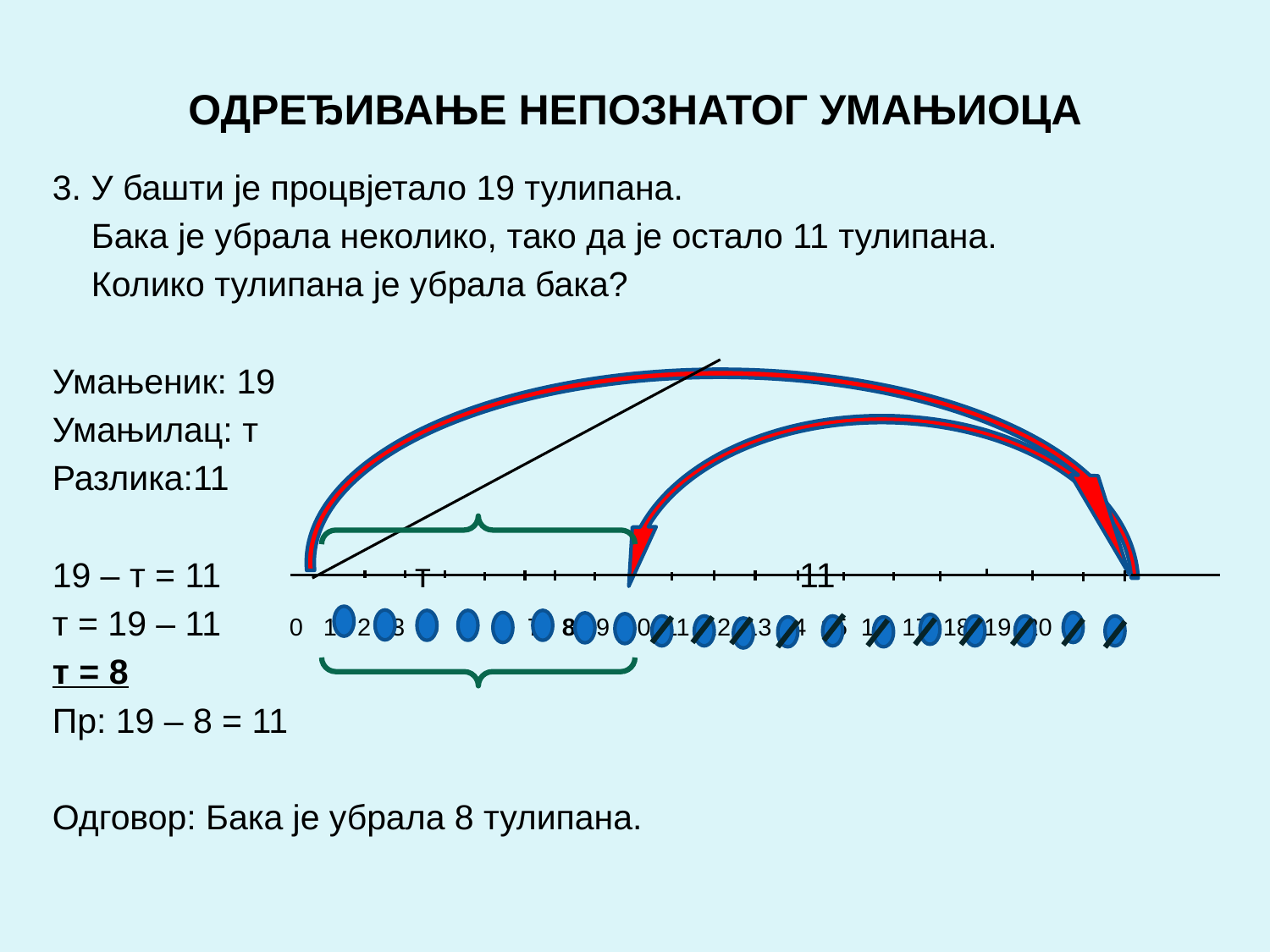

# ОДРЕЂИВАЊЕ НЕПОЗНАТОГ УМАЊИОЦА
3. У башти је процвјетало 19 тулипана.
    Бака је убрала неколико, тако да је остало 11 тулипана.
    Колико тулипана је убрала бака?

Умањеник: 19
Умањилац: т
Разлика:11

19 – т = 11                    т                                      11
т = 19 – 11       0   1   2   3   4   5   6   7   8   9  10  11  12  13 14  15  16  17  18  19  20
т = 8
Пр: 19 – 8 = 11

Одговор: Бака је убрала 8 тулипана.